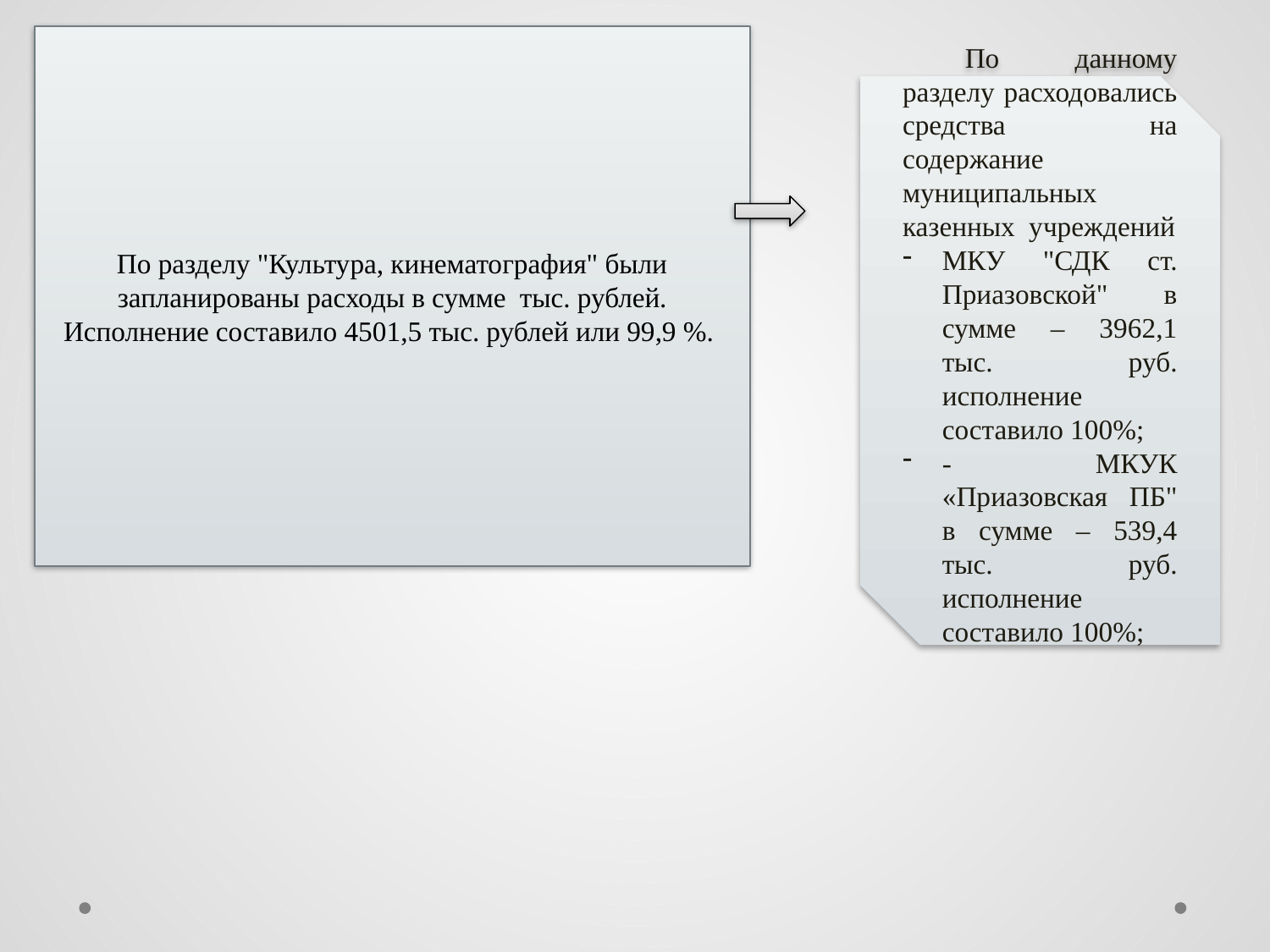

По разделу "Культура, кинематография" были запланированы расходы в сумме  тыс. рублей. Исполнение составило 4501,5 тыс. рублей или 99,9 %.
По данному разделу расходовались средства на содержание муниципальных казенных  учреждений
МКУ "СДК ст. Приазовской" в сумме – 3962,1 тыс. руб. исполнение составило 100%;
- МКУК «Приазовская ПБ" в сумме – 539,4 тыс. руб. исполнение составило 100%;